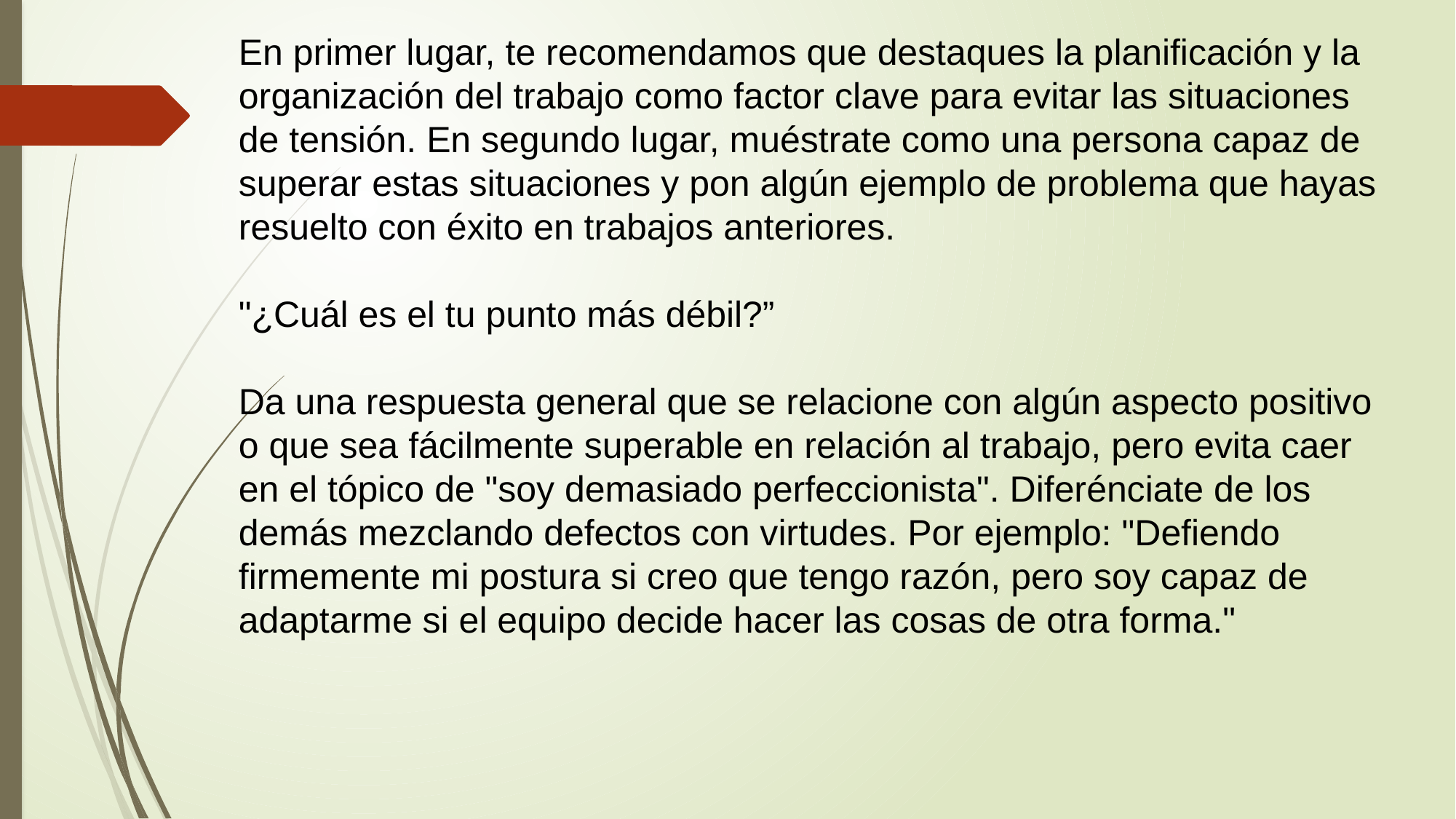

"¿Cómo haces frente a situaciones de urgencia o tensión?“

En primer lugar, te recomendamos que destaques la planificación y la organización del trabajo como factor clave para evitar las situaciones de tensión. En segundo lugar, muéstrate como una persona capaz de superar estas situaciones y pon algún ejemplo de problema que hayas resuelto con éxito en trabajos anteriores.

"¿Cuál es el tu punto más débil?”

Da una respuesta general que se relacione con algún aspecto positivo o que sea fácilmente superable en relación al trabajo, pero evita caer en el tópico de "soy demasiado perfeccionista". Diferénciate de los demás mezclando defectos con virtudes. Por ejemplo: "Defiendo firmemente mi postura si creo que tengo razón, pero soy capaz de adaptarme si el equipo decide hacer las cosas de otra forma."